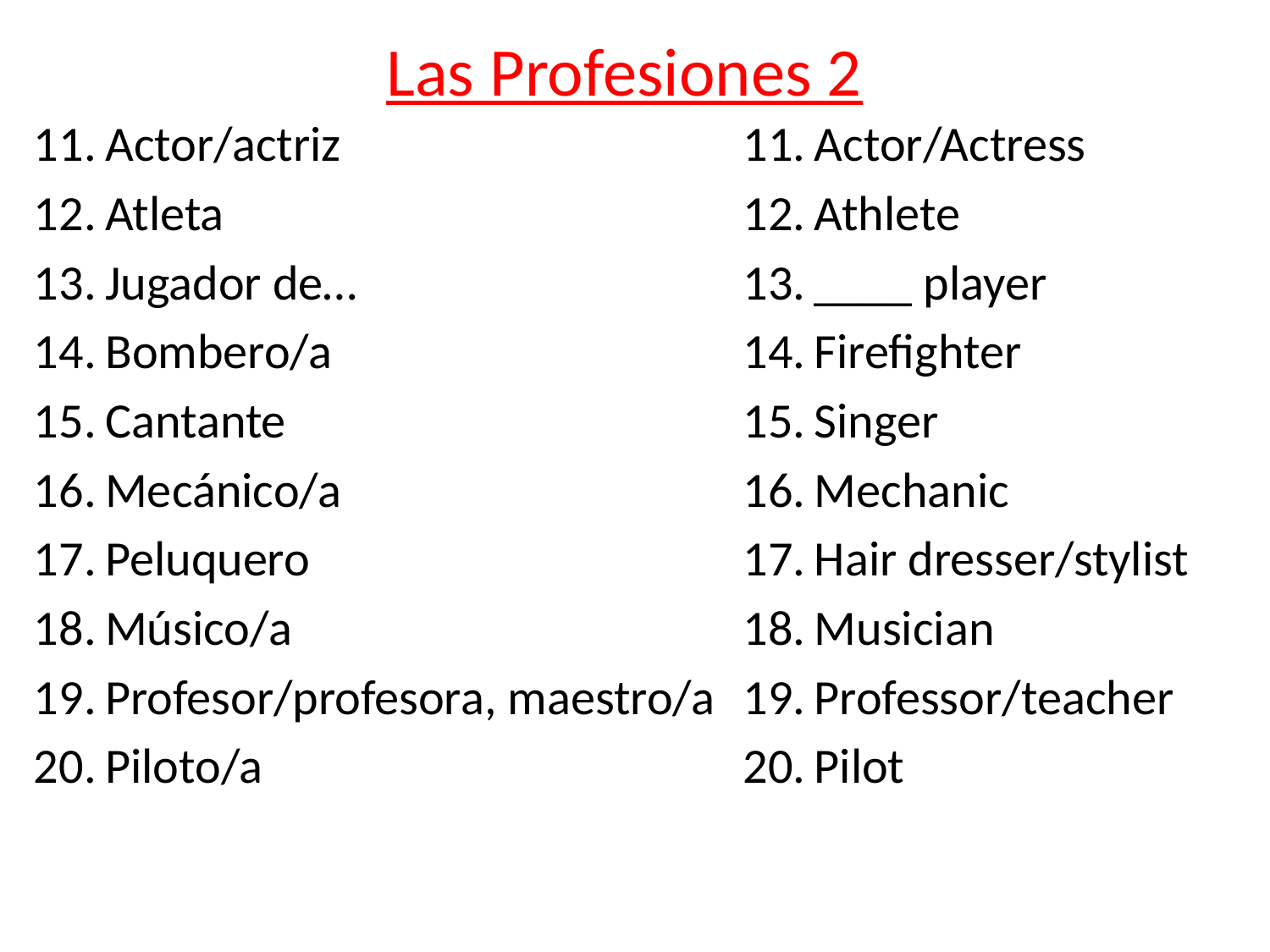

# Las Profesiones 2
Actor/actriz
Atleta
Jugador de…
Bombero/a
Cantante
Mecánico/a
Peluquero
Músico/a
Profesor/profesora, maestro/a
Piloto/a

Actor/Actress
Athlete
____ player
Firefighter
Singer
Mechanic
Hair dresser/stylist
Musician
Professor/teacher
Pilot